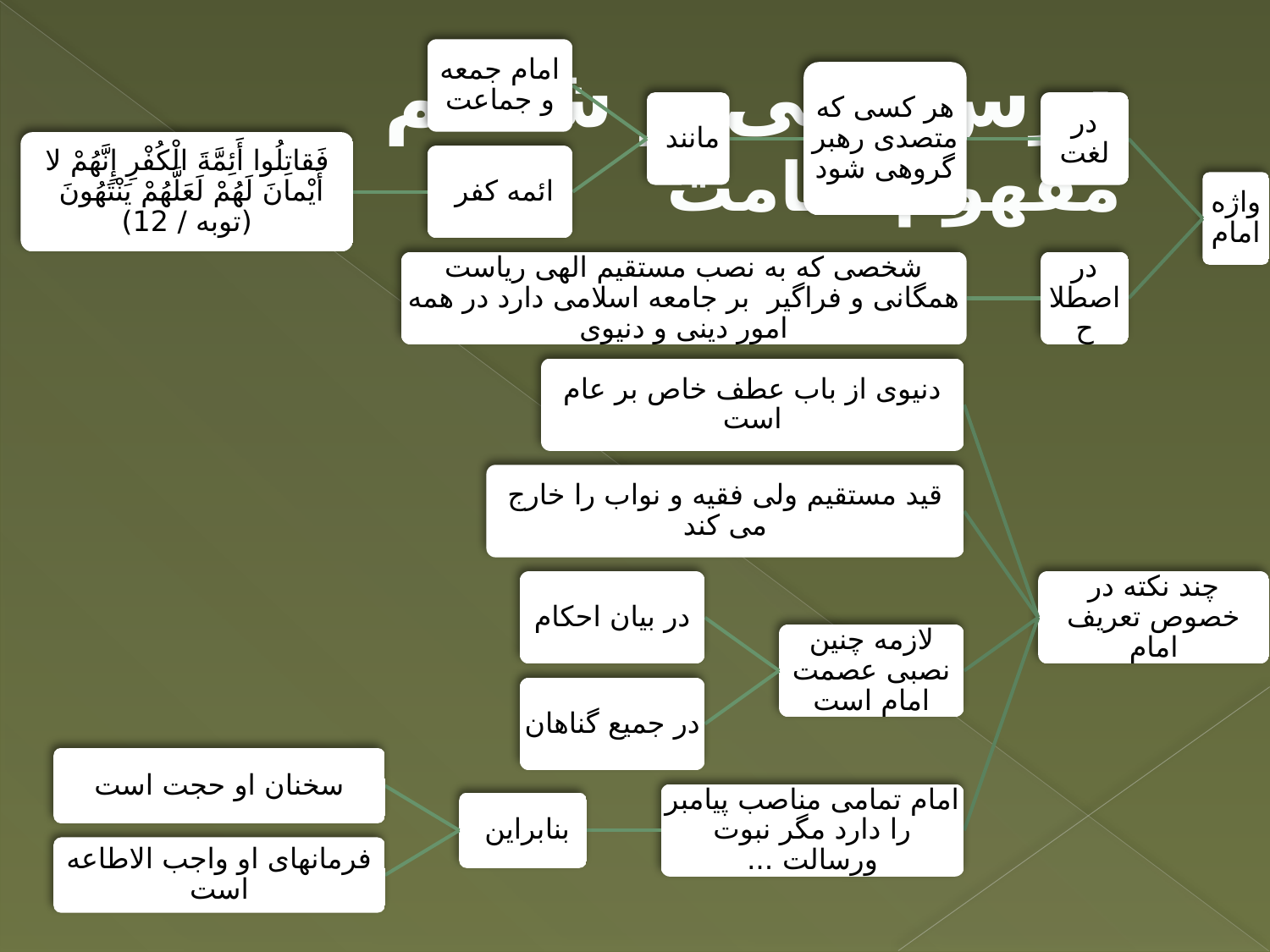

واژه امام

در لغت

هر کسی که متصدی رهبر گروهی شود

مانند

امام جمعه و جماعت

ائمه کفر

فَقاتِلُوا أَئِمَّةَ الْكُفْرِ إِنَّهُمْ لا أَيْمانَ لَهُمْ لَعَلَّهُمْ يَنْتَهُونَ  (توبه / 12)

در اصطلاح

شخصی که به نصب مستقیم الهی ریاست همگانی و فراگیر  بر جامعه اسلامی دارد در همه امور دینی و دنیوی
چند نکته در خصوص تعریف امام

دنیوی از باب عطف خاص بر عام است

قید مستقیم ولی فقیه و نواب را خارج می کند

لازمه چنین نصبی عصمت امام است

در بیان احکام

در جمیع گناهان

امام تمامی مناصب پیامبر را دارد مگر نبوت ورسالت ...

بنابراین

سخنان او حجت است

فرمانهای او واجب الاطاعه است
# درس سی و ششم مفهوم امامت